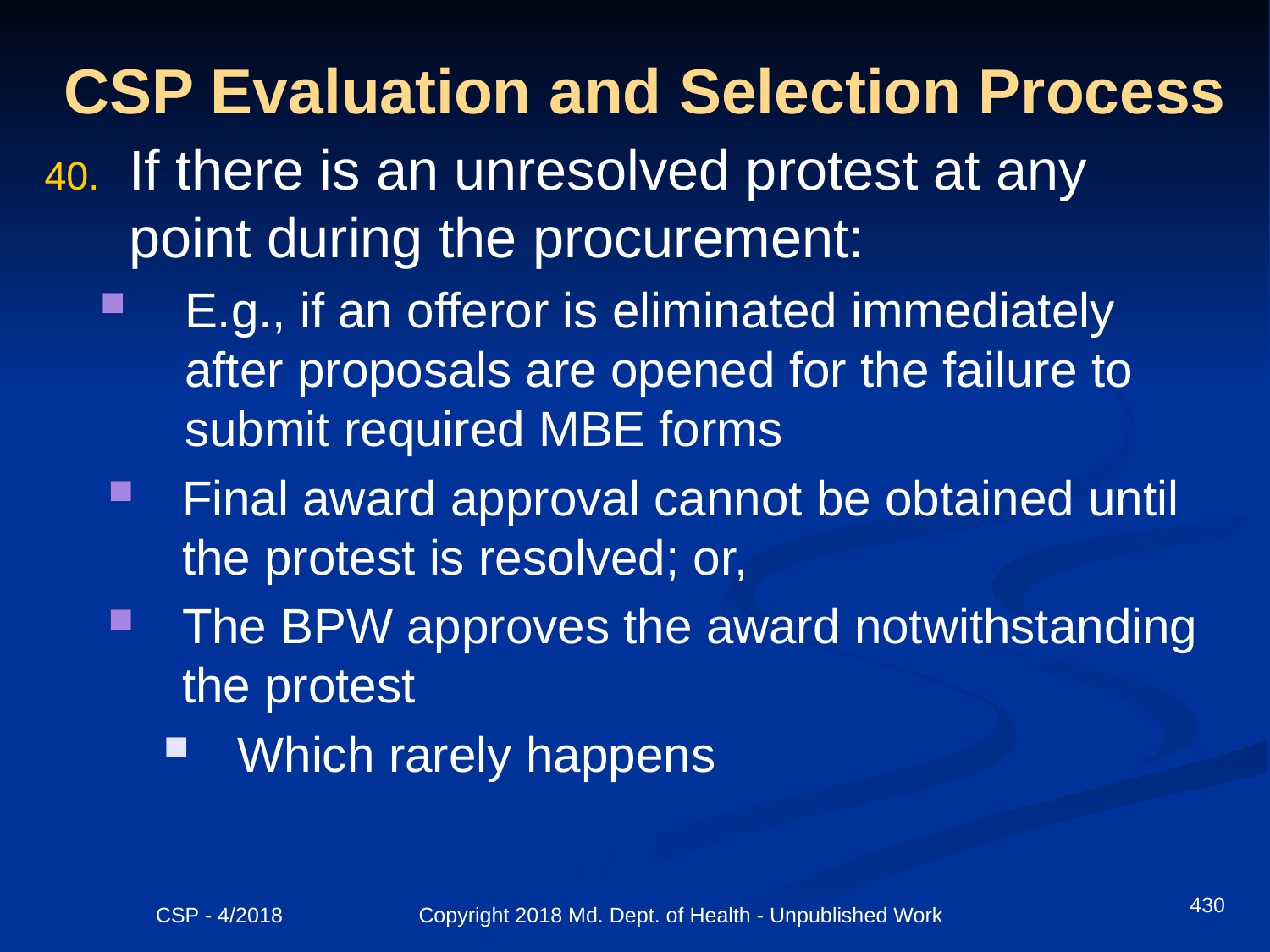

# CSP Evaluation and Selection Process
If there is an unresolved protest at any point during the procurement:
E.g., if an offeror is eliminated immediately after proposals are opened for the failure to submit required MBE forms
Final award approval cannot be obtained until the protest is resolved; or,
The BPW approves the award notwithstanding the protest
Which rarely happens
430
CSP - 4/2018                       Copyright 2018 Md. Dept. of Health - Unpublished Work